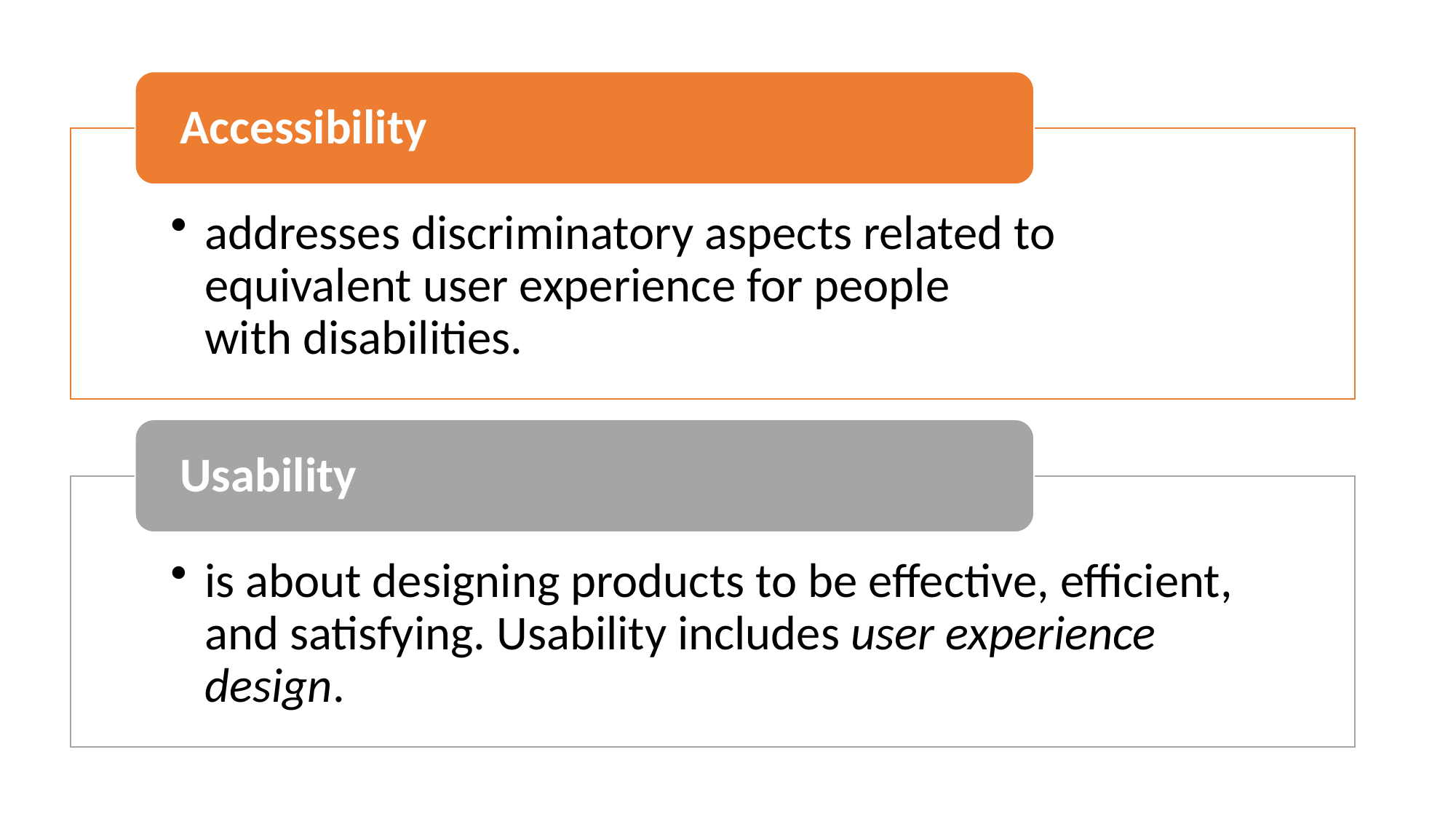

addresses discriminatory aspects related to equivalent user experience for people with disabilities.
Accessibility
is about designing products to be effective, efficient, and satisfying. Usability includes user experience design.
Usability